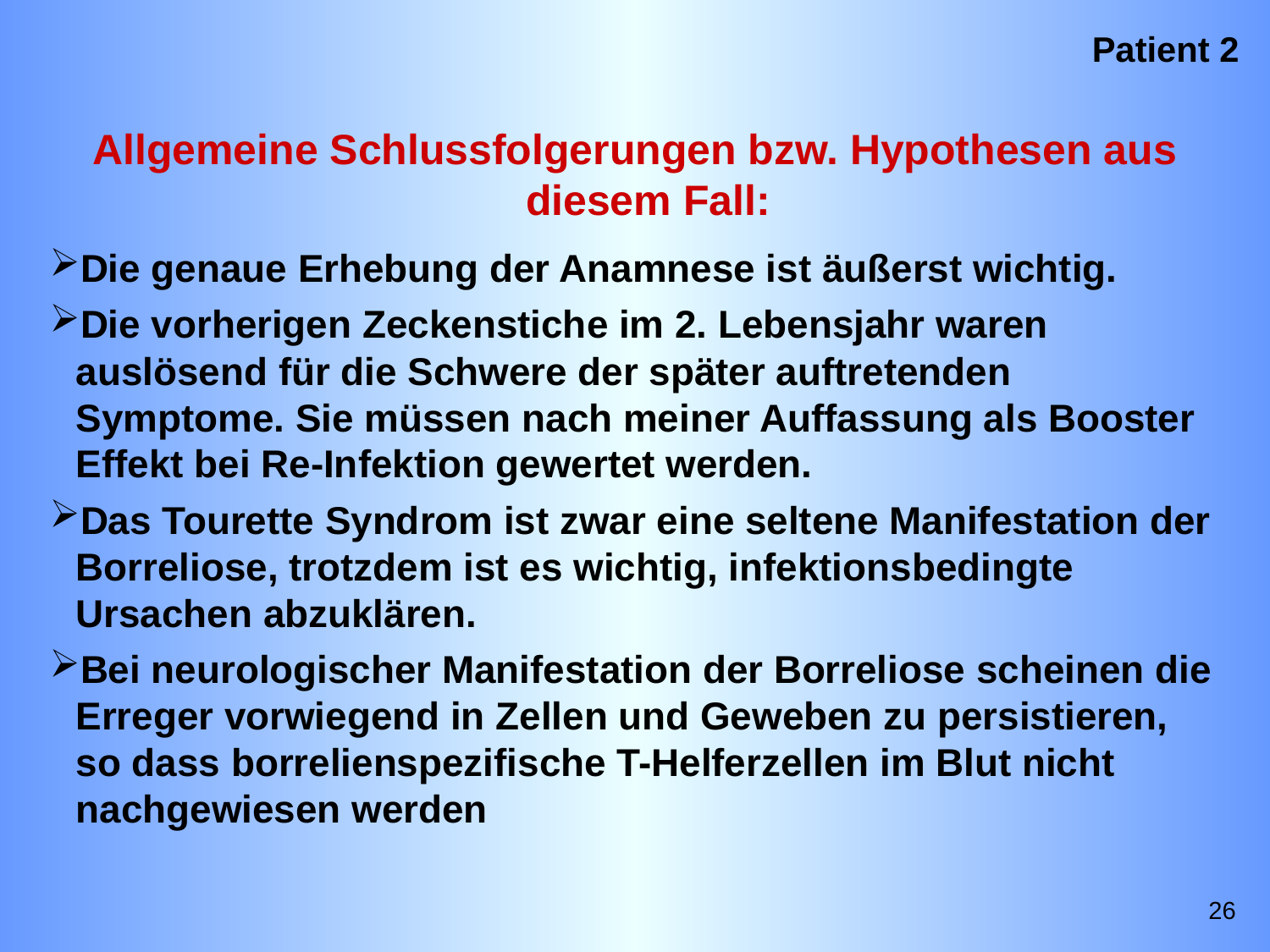

Patient 2
Allgemeine Schlussfolgerungen bzw. Hypothesen aus diesem Fall:
Die genaue Erhebung der Anamnese ist äußerst wichtig.
Die vorherigen Zeckenstiche im 2. Lebensjahr waren auslösend für die Schwere der später auftretenden Symptome. Sie müssen nach meiner Auffassung als Booster Effekt bei Re-Infektion gewertet werden.
Das Tourette Syndrom ist zwar eine seltene Manifestation der Borreliose, trotzdem ist es wichtig, infektionsbedingte Ursachen abzuklären.
Bei neurologischer Manifestation der Borreliose scheinen die Erreger vorwiegend in Zellen und Geweben zu persistieren, so dass borrelienspezifische T-Helferzellen im Blut nicht nachgewiesen werden
26